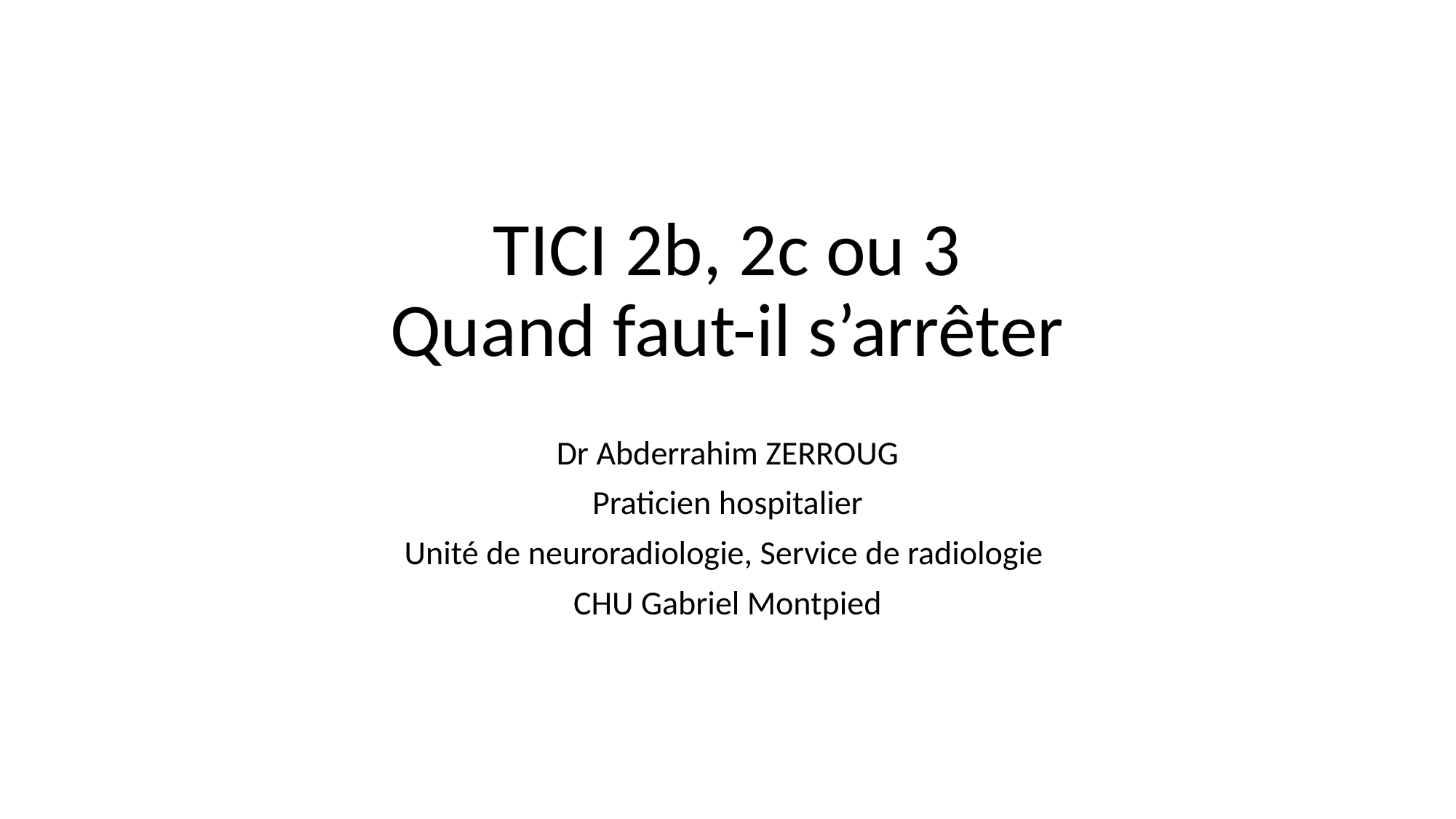

# TICI 2b, 2c ou 3 Quand faut-il s’arrêter
Dr Abderrahim ZERROUG
Praticien hospitalier
Unité de neuroradiologie, Service de radiologie
CHU Gabriel Montpied